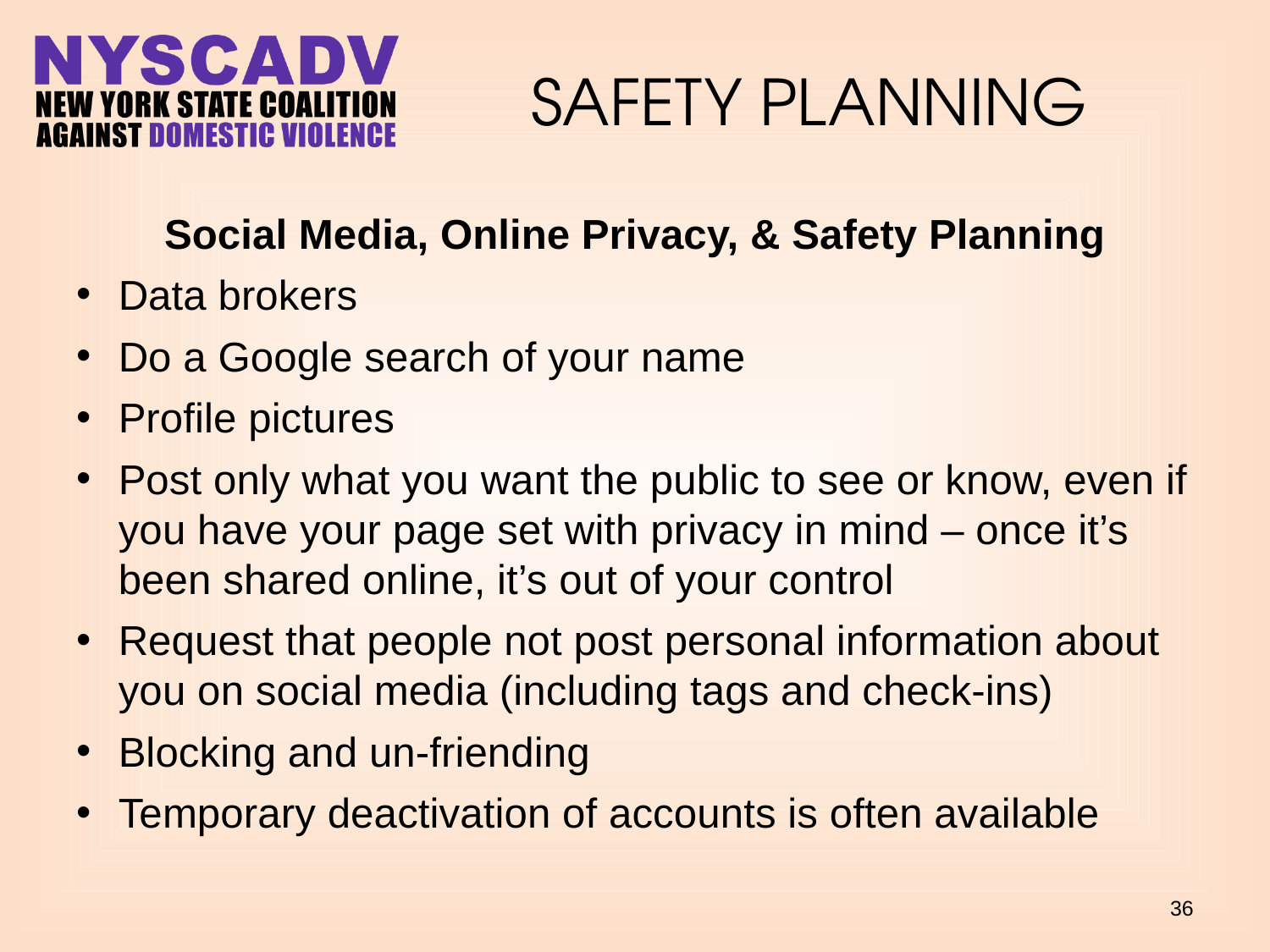

# SAFETY PLANNING
Social Media, Online Privacy, & Safety Planning
Data brokers
Do a Google search of your name
Profile pictures
Post only what you want the public to see or know, even if you have your page set with privacy in mind – once it’s been shared online, it’s out of your control
Request that people not post personal information about you on social media (including tags and check-ins)
Blocking and un-friending
Temporary deactivation of accounts is often available

36